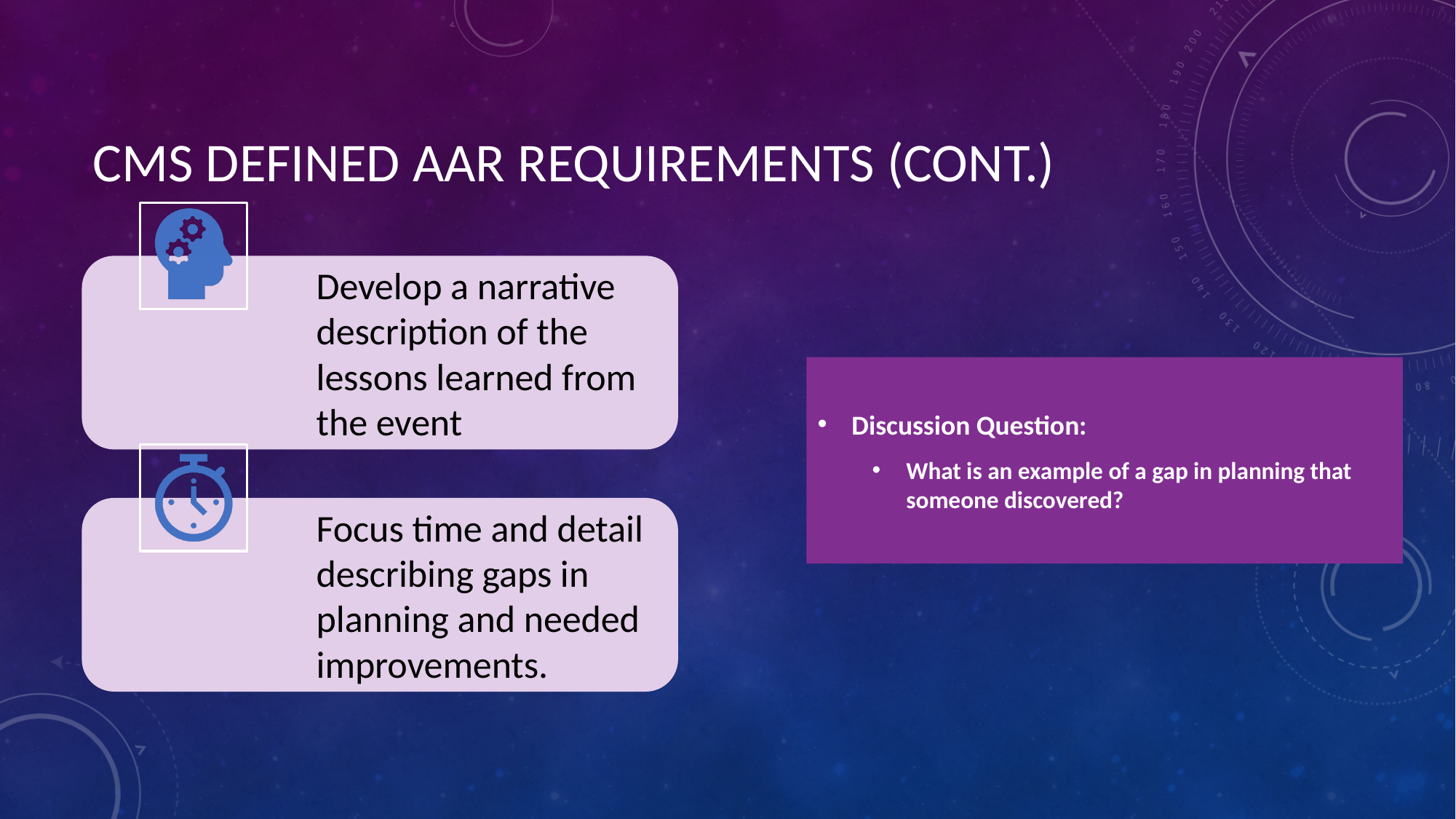

# CMS Defined AAR Requirements (Cont.)
Develop a narrative description of the lessons learned from the event
Focus time and detail describing gaps in planning and needed improvements.
Discussion Question:
What is an example of a gap in planning that someone discovered?